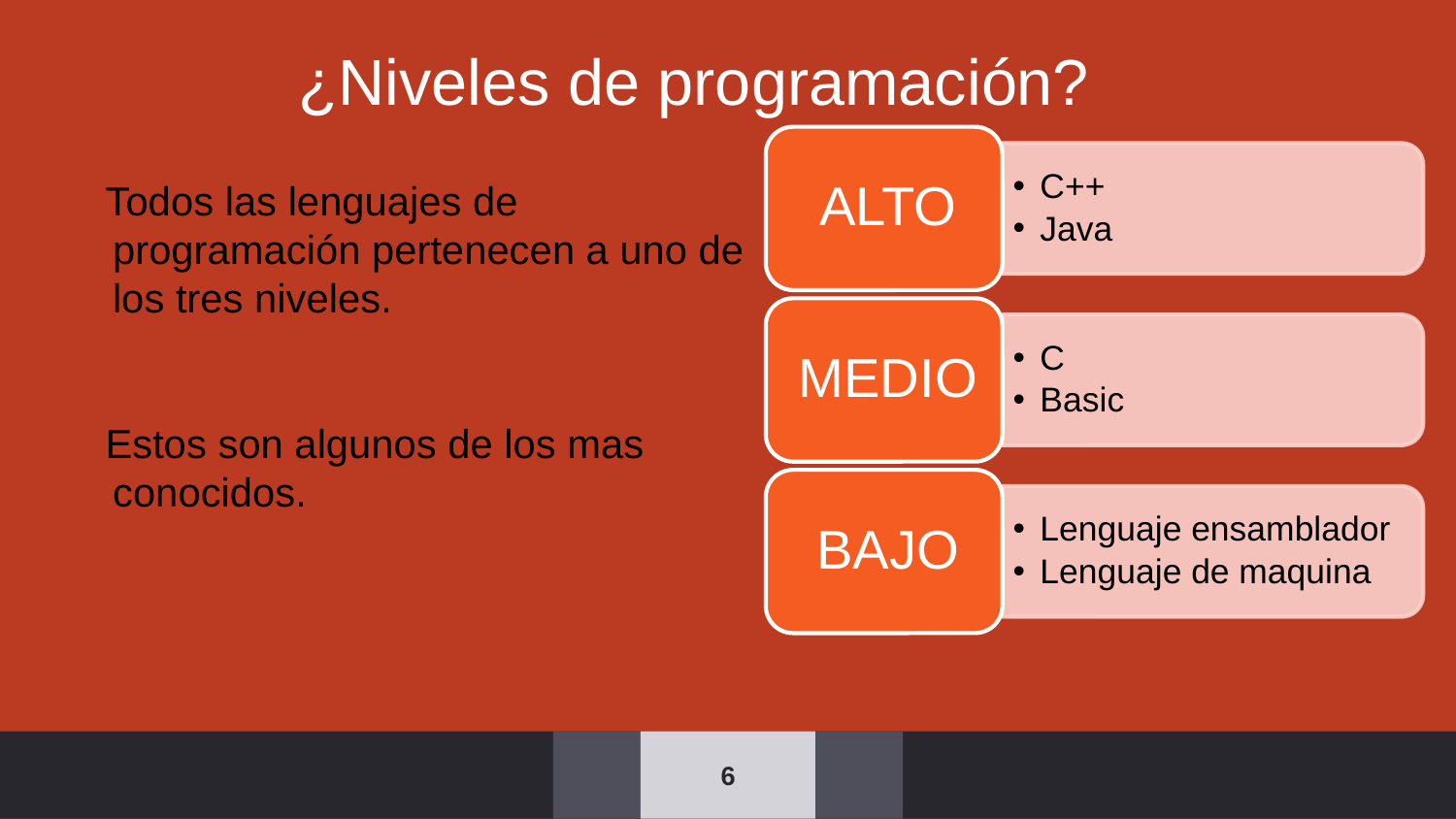

¿Niveles de programación?
C++
Java
ALTO
C
Basic
MEDIO
Lenguaje ensamblador
Lenguaje de maquina
BAJO
   Todos las lenguajes de programación pertenecen a uno de los tres niveles.

   Estos son algunos de los mas conocidos.

6